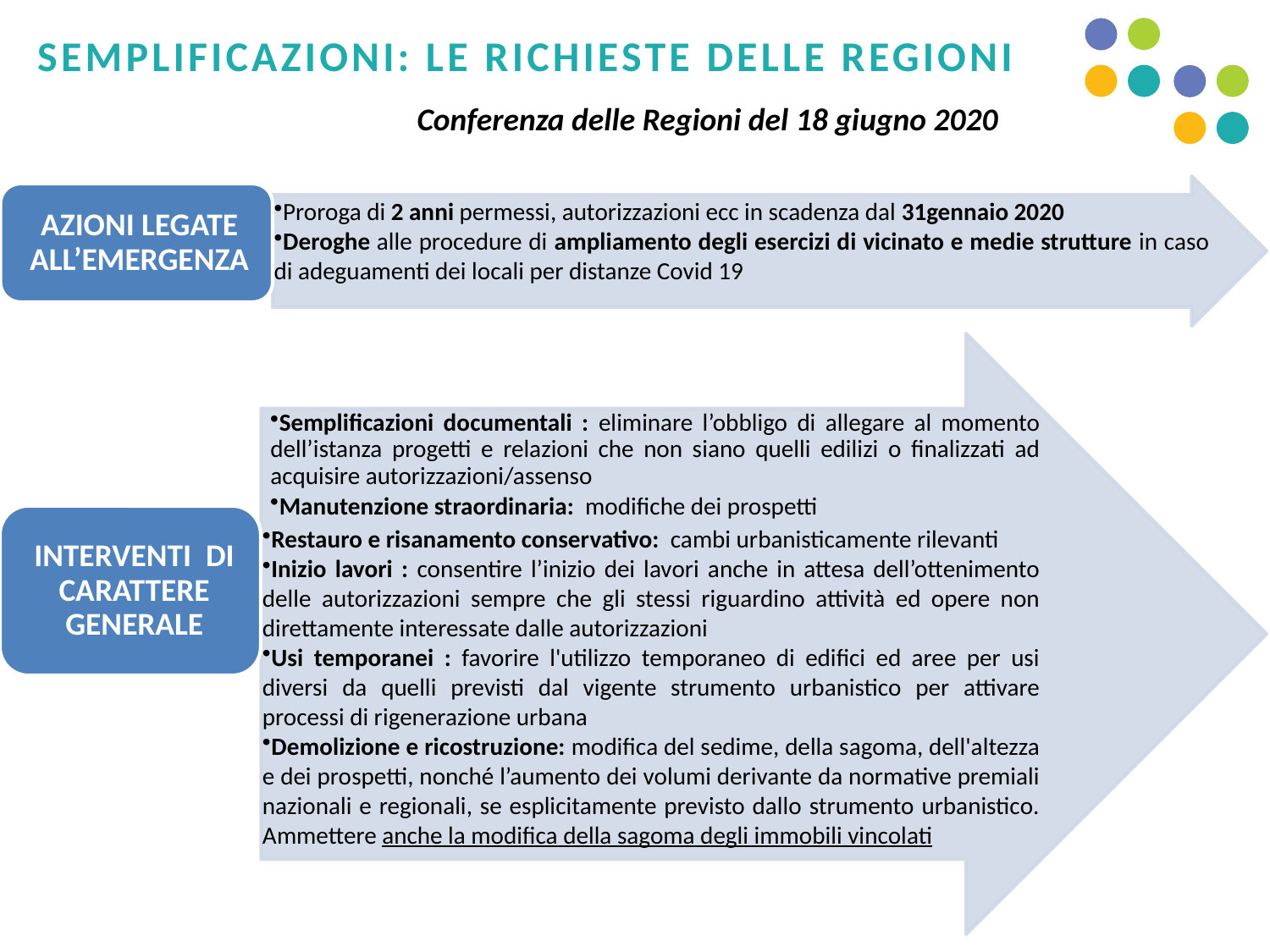

semplificazioni: le richieste delle Regioni

Conferenza delle Regioni del 18 giugno 2020

Proroga di 2 anni permessi, autorizzazioni ecc in scadenza dal 31gennaio 2020
Deroghe alle procedure di ampliamento degli esercizi di vicinato e medie strutture in caso di adeguamenti dei locali per distanze Covid 19

AZIONI LEGATE ALL’EMERGENZA
Semplificazioni documentali : eliminare l’obbligo di allegare al momento dell’istanza progetti e relazioni che non siano quelli edilizi o finalizzati ad acquisire autorizzazioni/assenso
Manutenzione straordinaria:  modifiche dei prospetti
Restauro e risanamento conservativo:  cambi urbanisticamente rilevanti
Inizio lavori : consentire l’inizio dei lavori anche in attesa dell’ottenimento delle autorizzazioni sempre che gli stessi riguardino attività ed opere non direttamente interessate dalle autorizzazioni
Usi temporanei : favorire l'utilizzo temporaneo di edifici ed aree per usi diversi da quelli previsti dal vigente strumento urbanistico per attivare processi di rigenerazione urbana
Demolizione e ricostruzione: modifica del sedime, della sagoma, dell'altezza e dei prospetti, nonché l’aumento dei volumi derivante da normative premiali nazionali e regionali, se esplicitamente previsto dallo strumento urbanistico. Ammettere anche la modifica della sagoma degli immobili vincolati

INTERVENTI  DI CARATTERE GENERALE